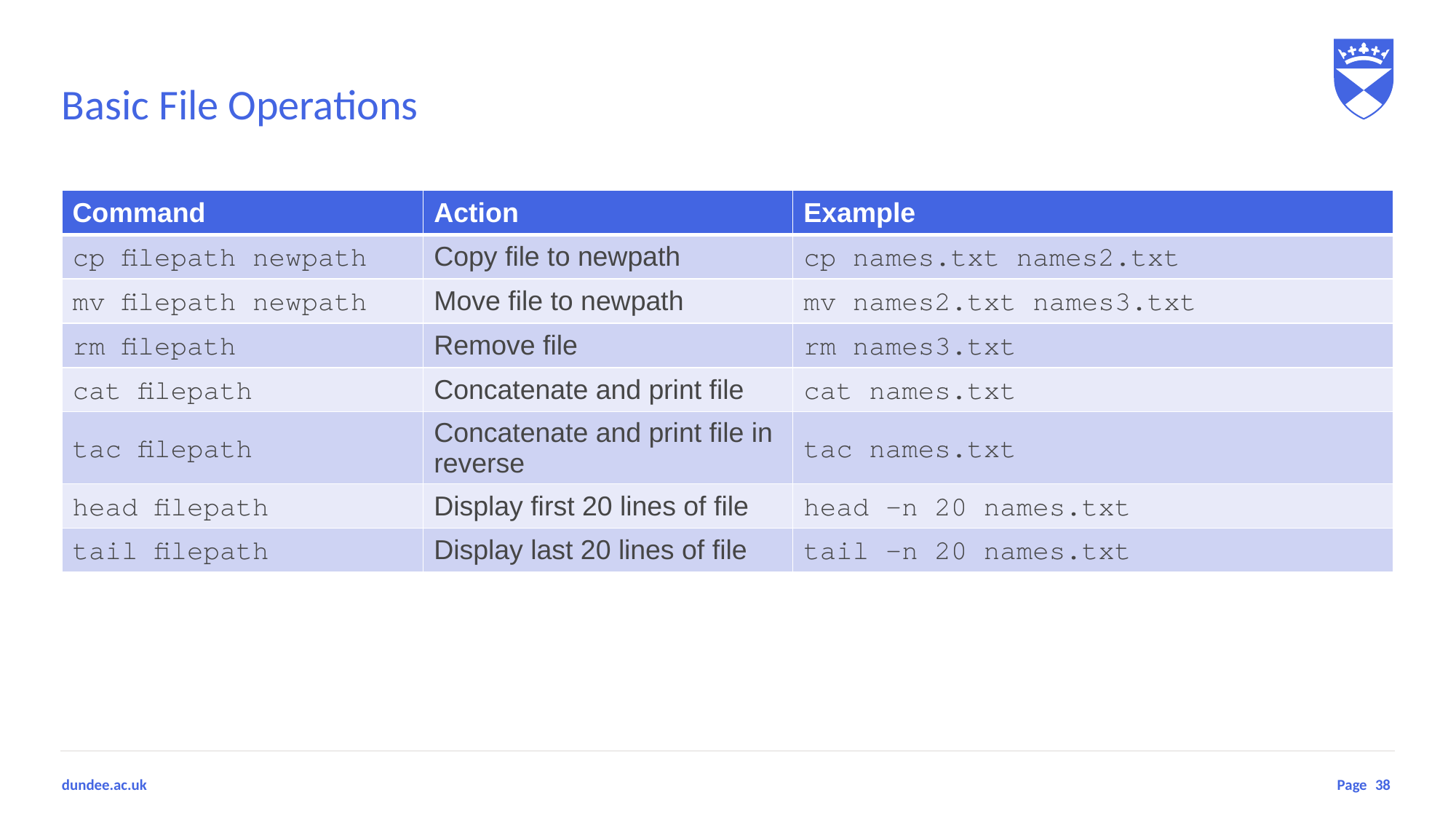

# Basic File Operations
| Command | Action | Example |
| --- | --- | --- |
| cp filepath newpath | Copy file to newpath | cp names.txt names2.txt |
| mv filepath newpath | Move file to newpath | mv names2.txt names3.txt |
| rm filepath | Remove file | rm names3.txt |
| cat filepath | Concatenate and print file | cat names.txt |
| tac filepath | Concatenate and print file in reverse | tac names.txt |
| head filepath | Display first 20 lines of file | head –n 20 names.txt |
| tail filepath | Display last 20 lines of file | tail –n 20 names.txt |
38